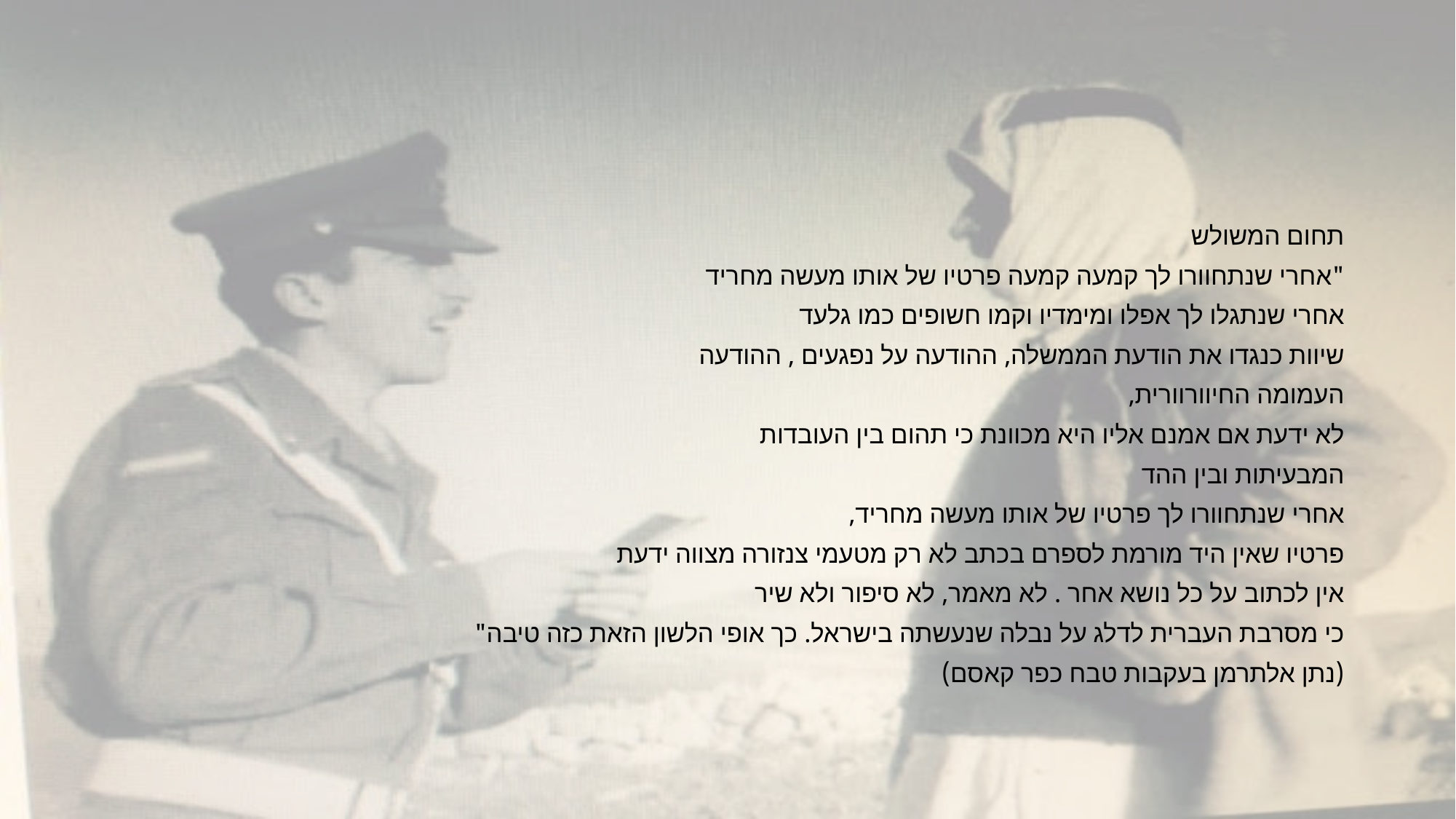

#
תחום המשולש
"אחרי שנתחוורו לך קמעה קמעה פרטיו של אותו מעשה מחריד
אחרי שנתגלו לך אפלו ומימדיו וקמו חשופים כמו גלעד
שיוות כנגדו את הודעת הממשלה, ההודעה על נפגעים , ההודעה
העמומה החיוורוורית,
לא ידעת אם אמנם אליו היא מכוונת כי תהום בין העובדות
המבעיתות ובין ההד
אחרי שנתחוורו לך פרטיו של אותו מעשה מחריד,
פרטיו שאין היד מורמת לספרם בכתב לא רק מטעמי צנזורה מצווה ידעת
אין לכתוב על כל נושא אחר . לא מאמר, לא סיפור ולא שיר
כי מסרבת העברית לדלג על נבלה שנעשתה בישראל. כך אופי הלשון הזאת כזה טיבה"
(נתן אלתרמן בעקבות טבח כפר קאסם)